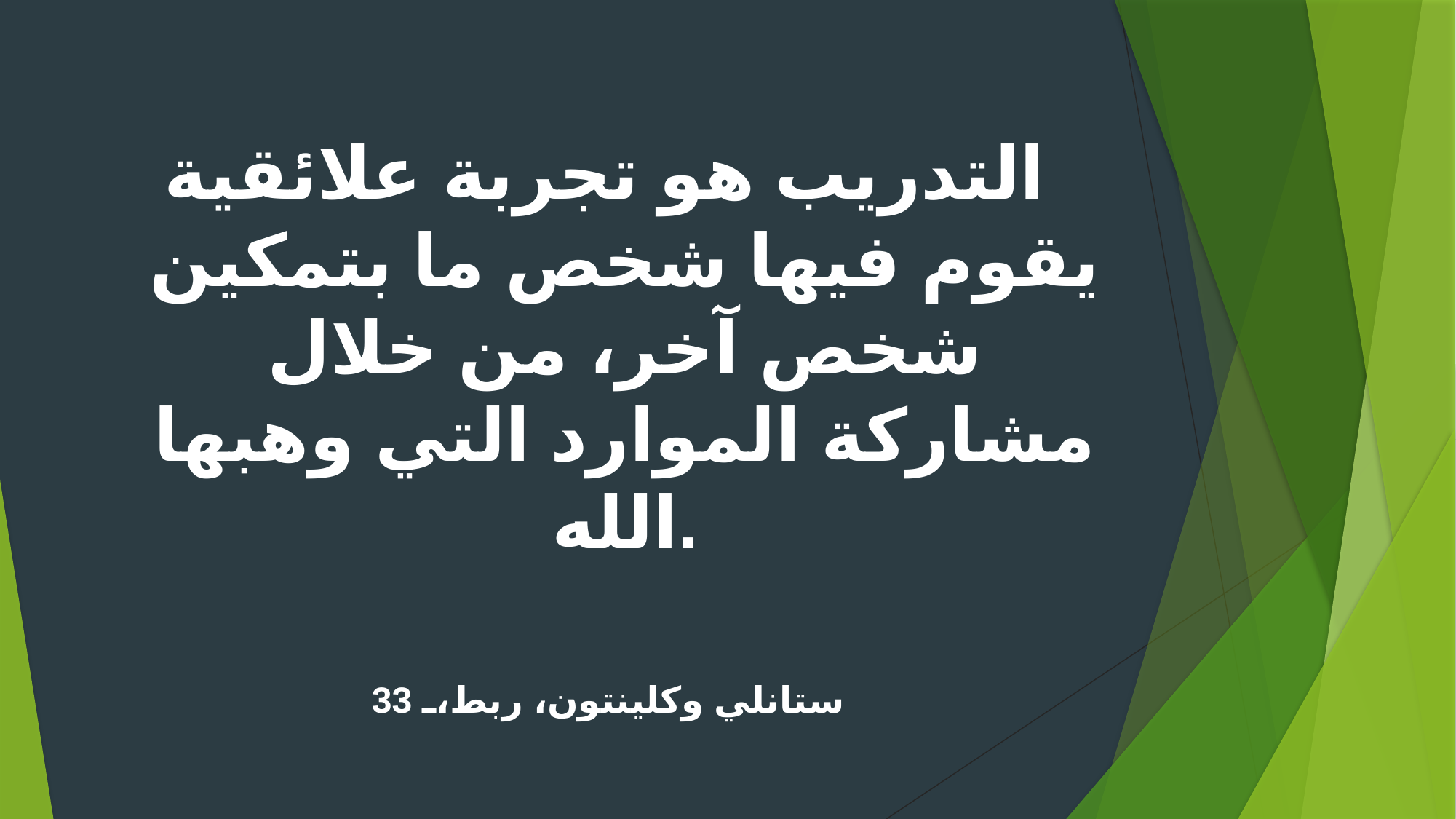

التدريب هو تجربة علائقية يقوم فيها شخص ما بتمكين شخص آخر، من خلال مشاركة الموارد التي وهبها الله.
# ستانلي وكلينتون، ربط، 33